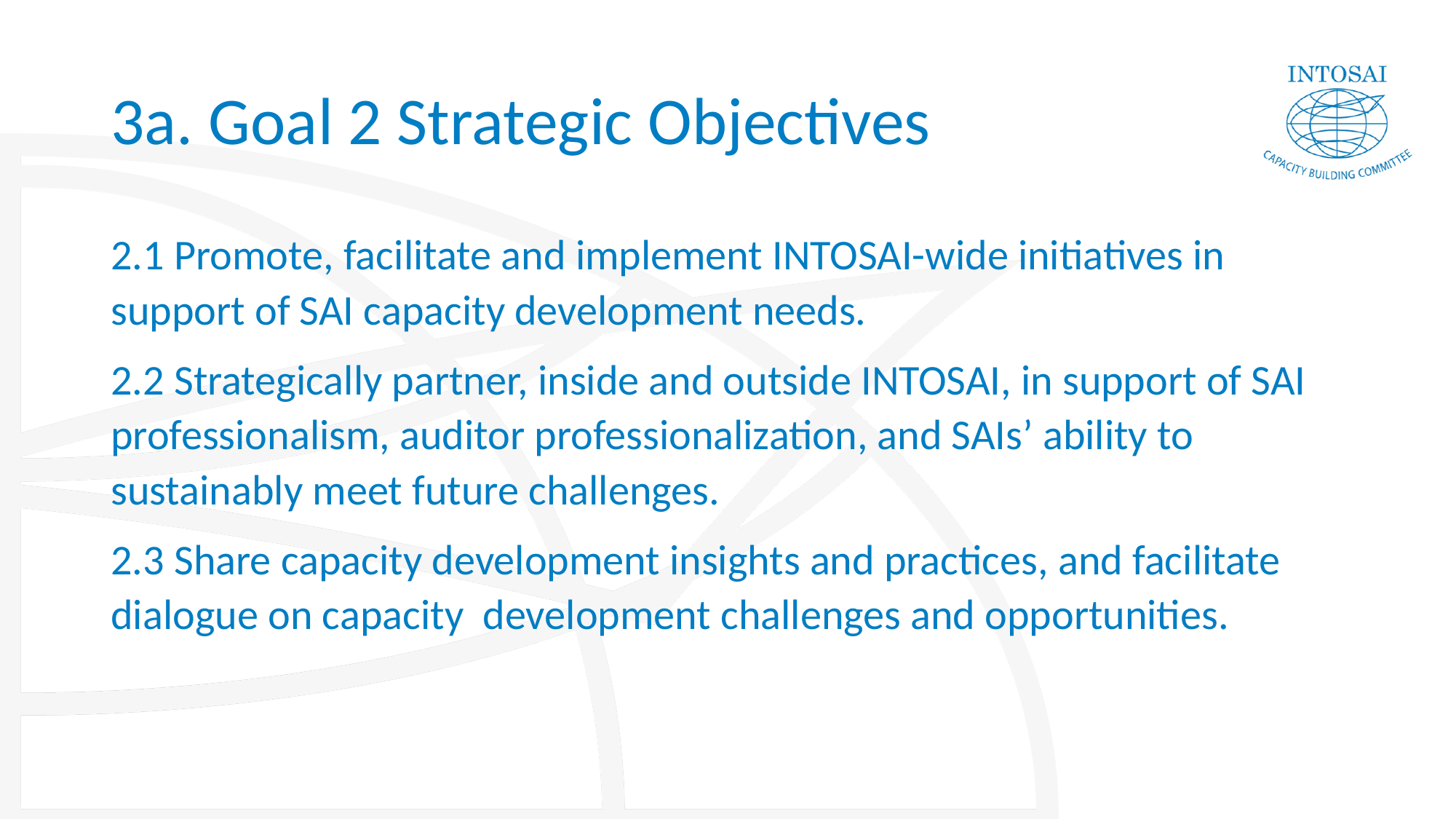

# 3a. Goal 2 Strategic Objectives
2.1 Promote, facilitate and implement INTOSAI-wide initiatives in support of SAI capacity development needs.
2.2 Strategically partner, inside and outside INTOSAI, in support of SAI professionalism, auditor professionalization, and SAIs’ ability to sustainably meet future challenges.
2.3 Share capacity development insights and practices, and facilitate dialogue on capacity  development challenges and opportunities.